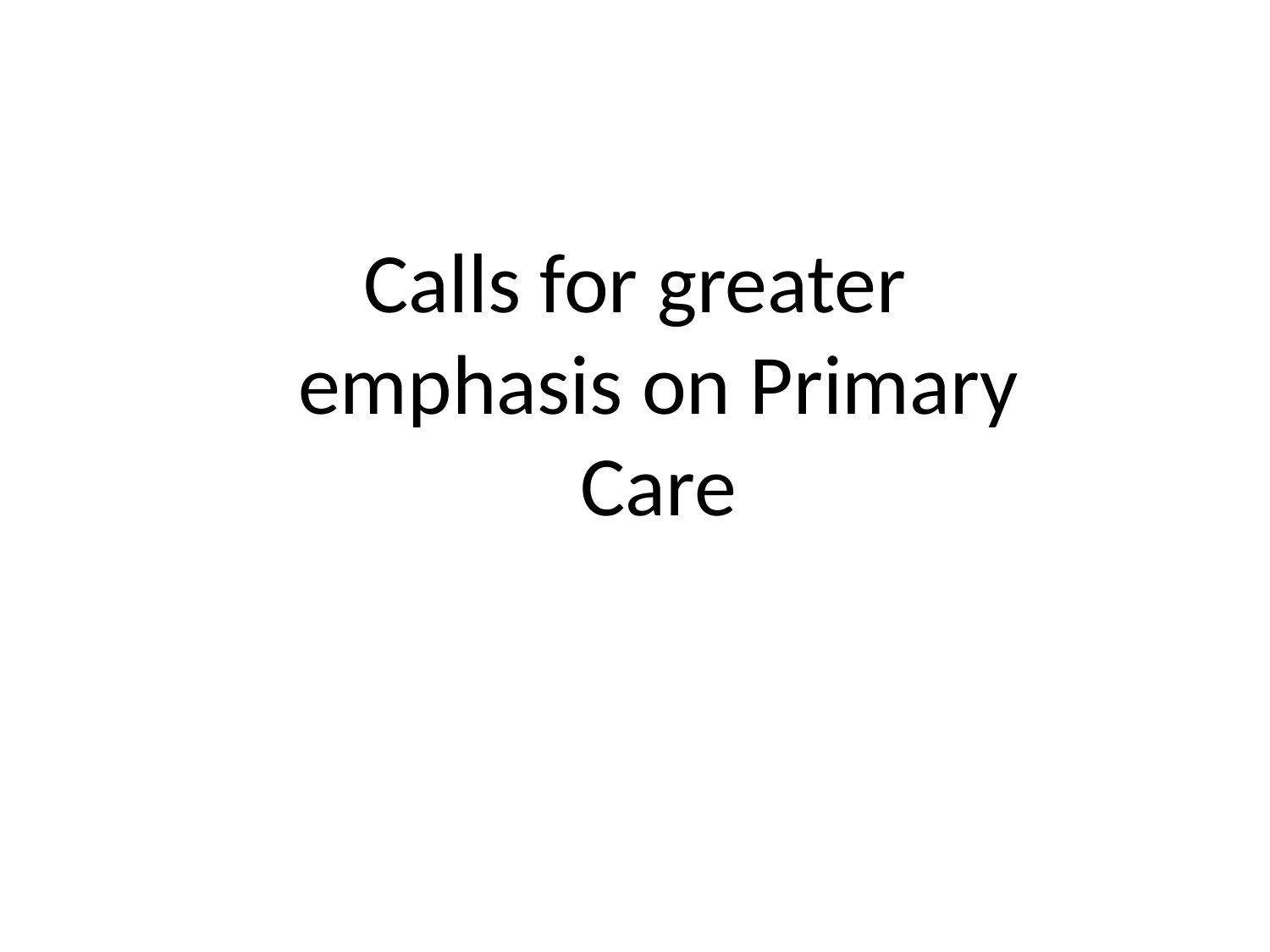

Calls for greater emphasis on Primary Care